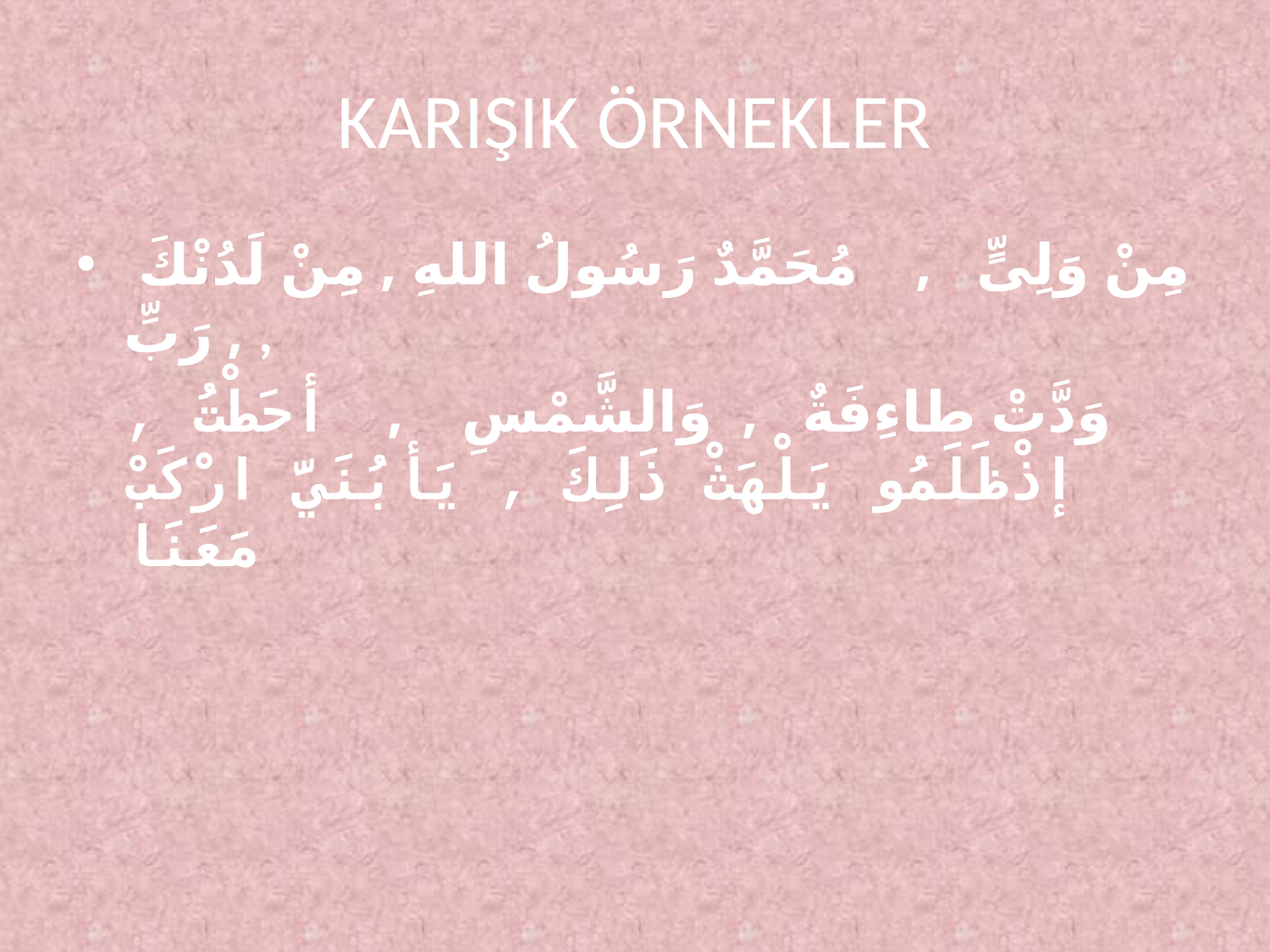

# KARIŞIK ÖRNEKLER
مِنْ وَلِىٍّ   ,    مُحَمَّدٌ رَسُولُ اللهِ , مِنْ لَدُنْكَ  , رَبِّ ,
 وَدَّتْ طاءِفَةٌ   ,  وَالشَّمْسِ    ,    أحَطْتُ ,  إذْظَلَمُو يَلْهَثْ ذَلِكَ , يَأبُنَيَّ ارْكَبْ مَعَنَا